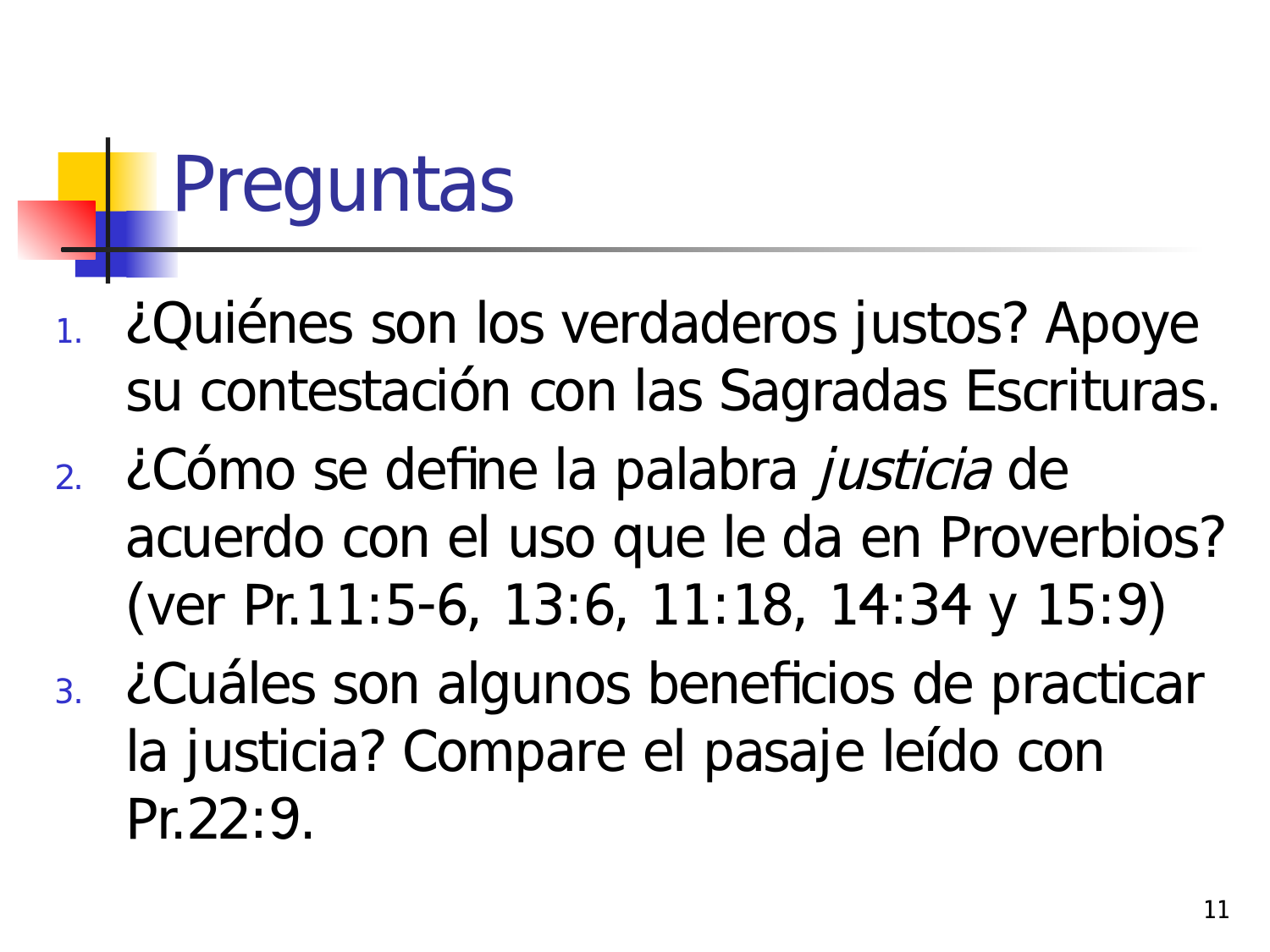

# Preguntas
¿Quiénes son los verdaderos justos? Apoye su contestación con las Sagradas Escrituras.
¿Cómo se define la palabra justicia de acuerdo con el uso que le da en Proverbios? (ver Pr.11:5-6, 13:6, 11:18, 14:34 y 15:9)
¿Cuáles son algunos beneficios de practicar la justicia? Compare el pasaje leído con Pr.22:9.
11